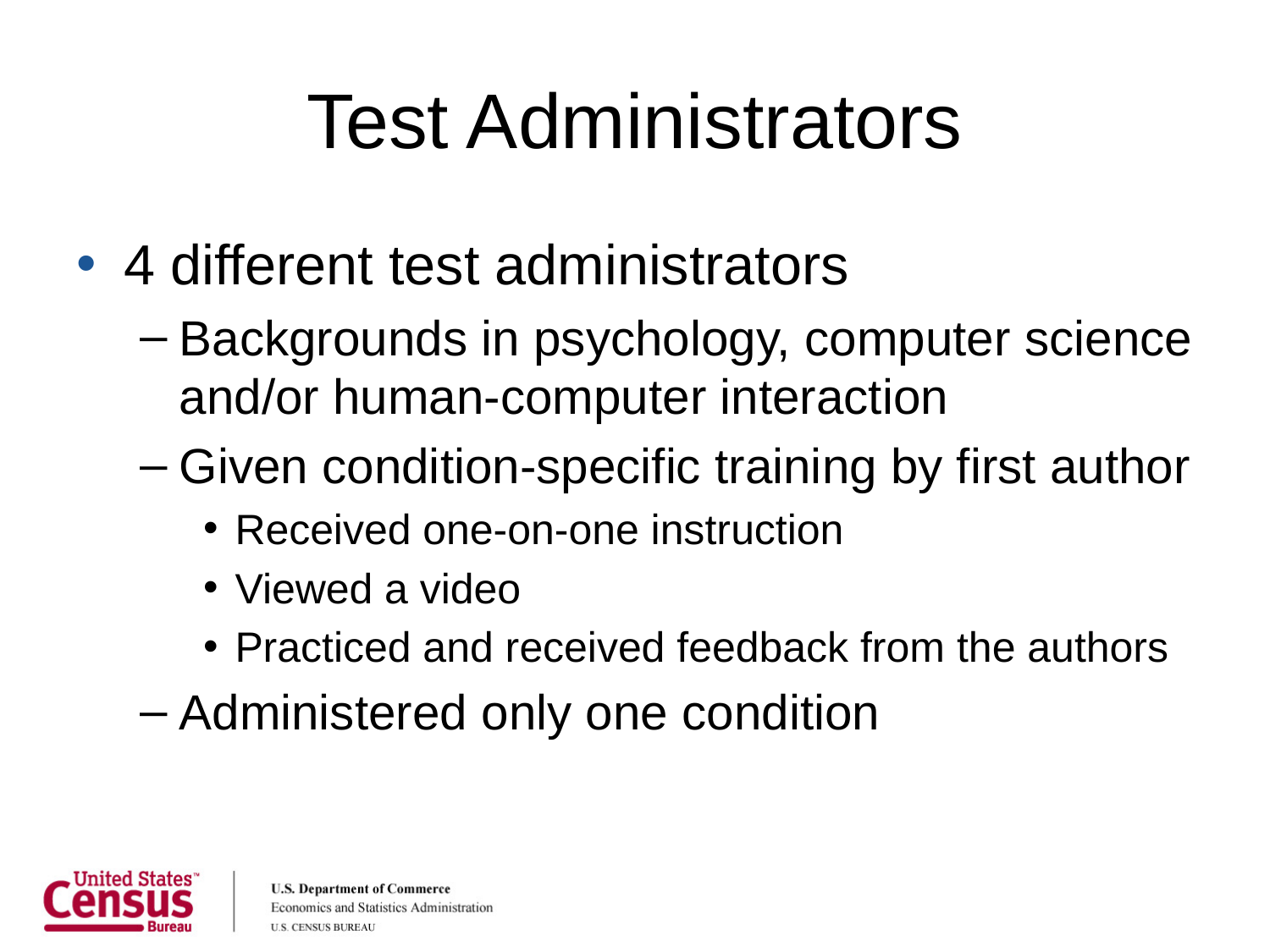

# Test Administrators
4 different test administrators
Backgrounds in psychology, computer science and/or human-computer interaction
Given condition-specific training by first author
Received one-on-one instruction
Viewed a video
Practiced and received feedback from the authors
Administered only one condition